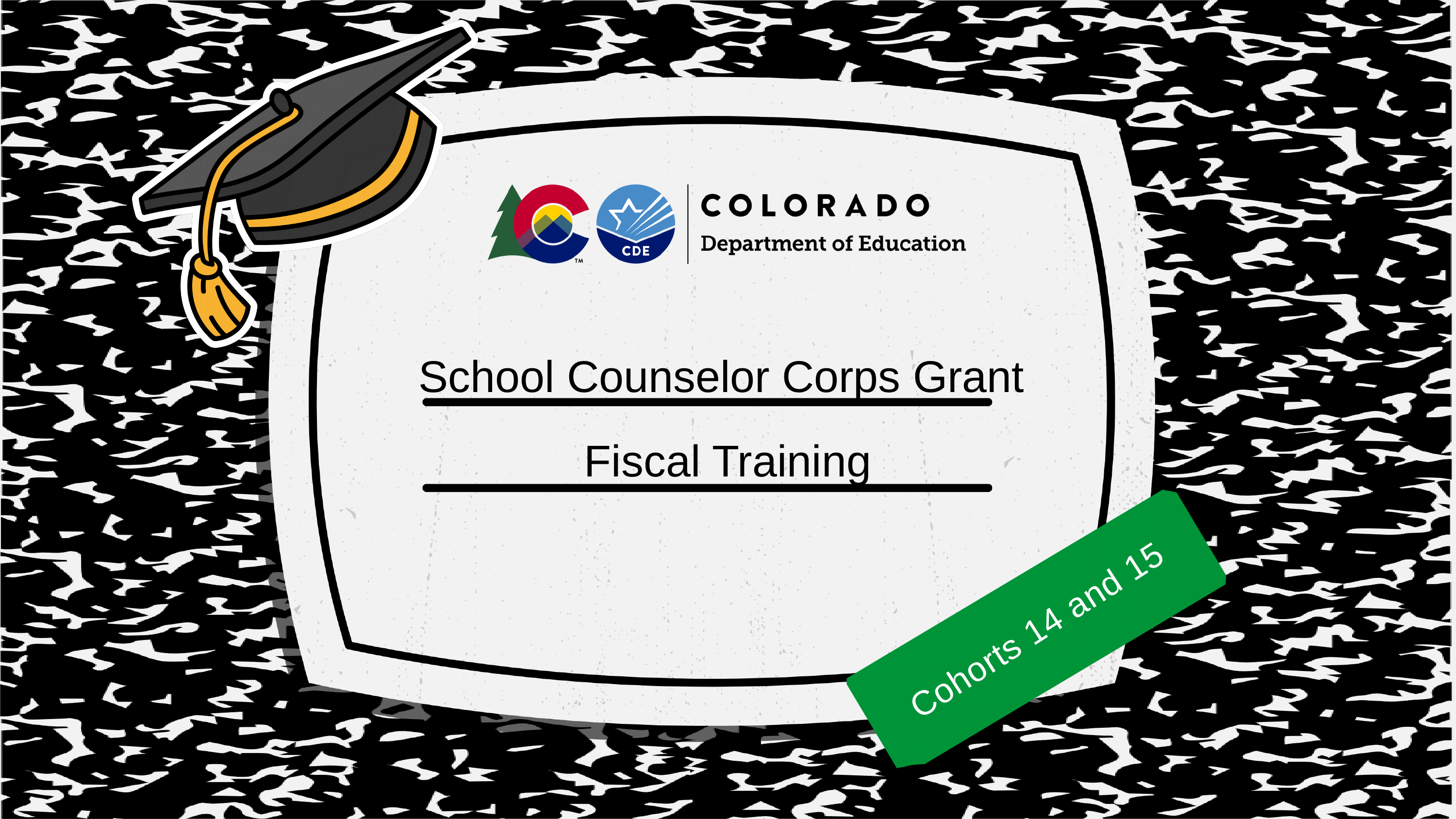

School Counselor Corps Grant
Fiscal Training

Cohorts 14 and 15